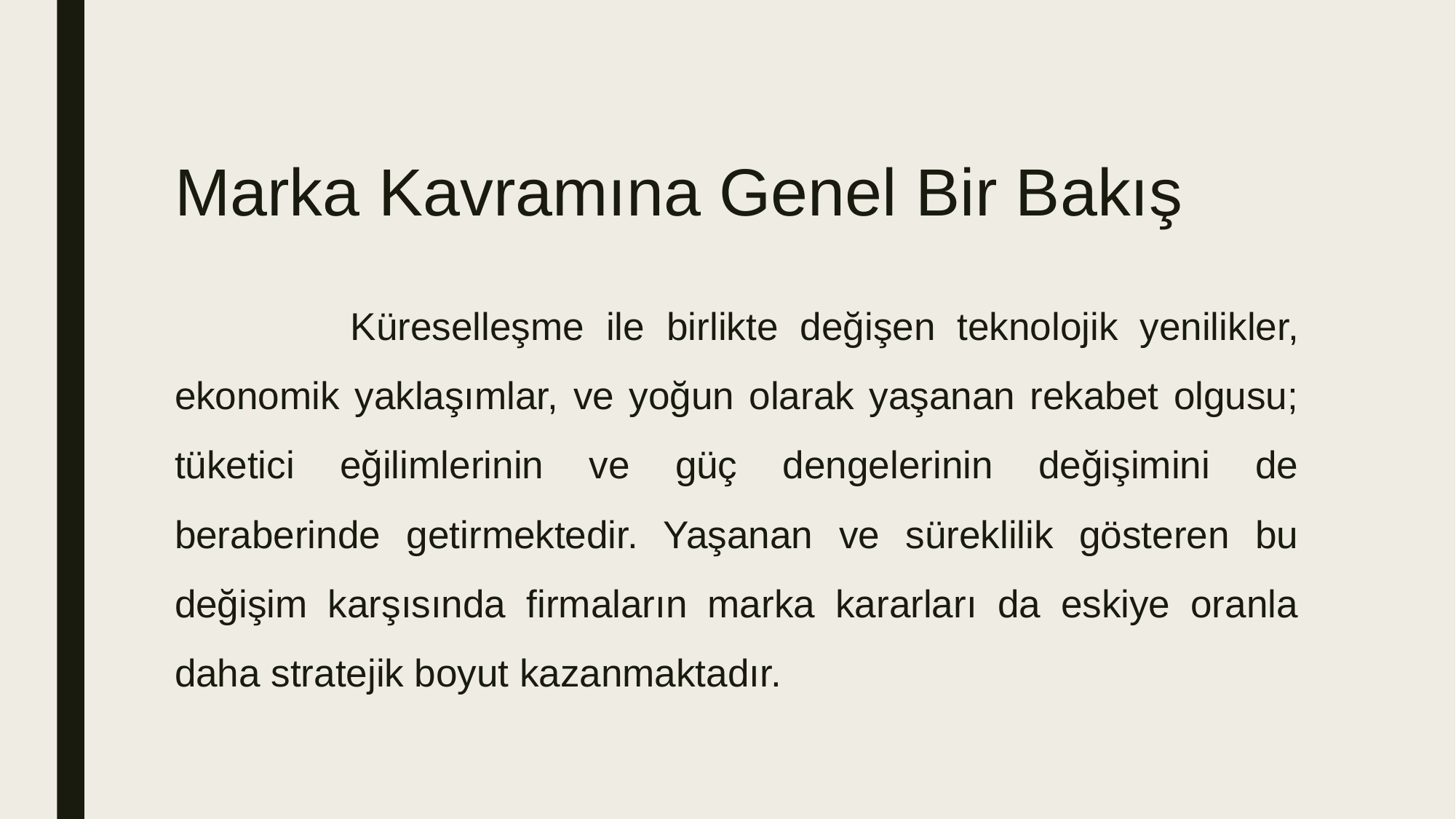

# Marka Kavramına Genel Bir Bakış
        Küreselleşme ile birlikte değişen teknolojik yenilikler, ekonomik yaklaşımlar, ve yoğun olarak yaşanan rekabet olgusu; tüketici eğilimlerinin ve güç dengelerinin değişimini de beraberinde getirmektedir. Yaşanan ve süreklilik gösteren bu değişim karşısında firmaların marka kararları da eskiye oranla daha stratejik boyut kazanmaktadır.